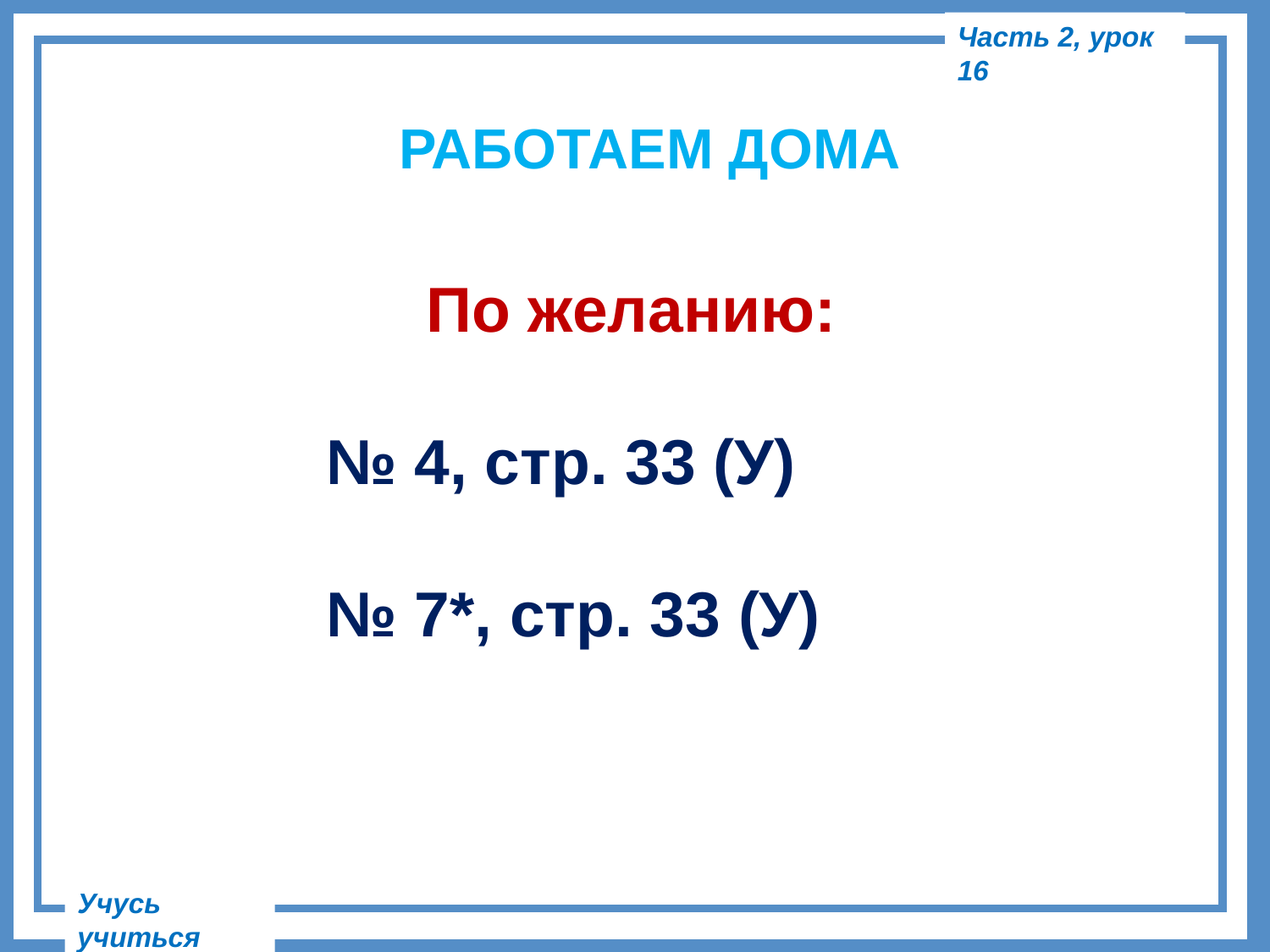

Часть 2, урок 16

РАБОТАЕМ ДОМА
По желанию:

№ 4, стр. 33 (У)

№ 7*, стр. 33 (У)

Учусь учиться